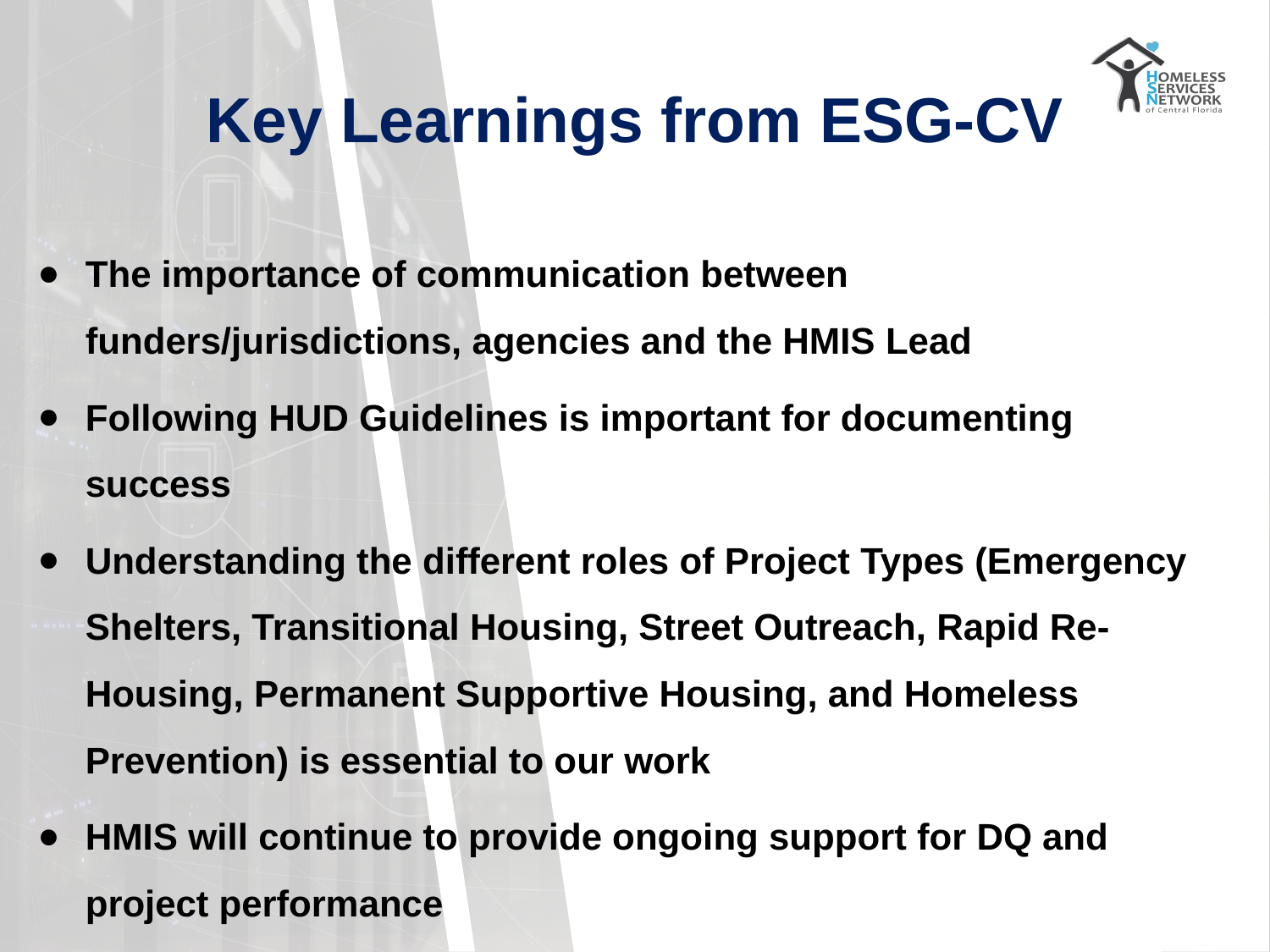

# Key Learnings from ESG-CV
The importance of communication between funders/jurisdictions, agencies and the HMIS Lead
Following HUD Guidelines is important for documenting success
Understanding the different roles of Project Types (Emergency Shelters, Transitional Housing, Street Outreach, Rapid Re-Housing, Permanent Supportive Housing, and Homeless Prevention) is essential to our work
HMIS will continue to provide ongoing support for DQ and project performance